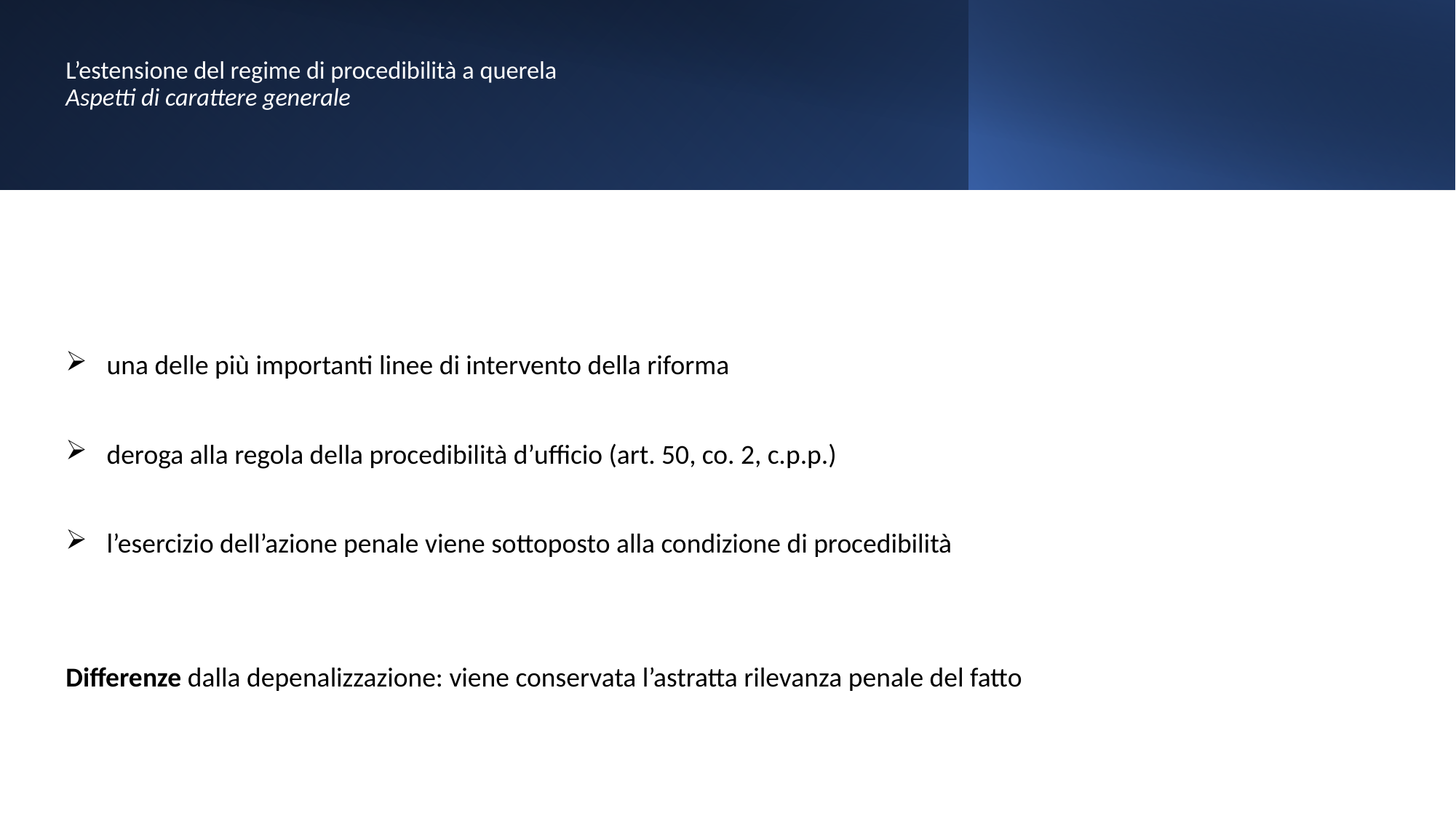

# L’estensione del regime di procedibilità a querela Aspetti di carattere generale

una delle più importanti linee di intervento della riforma

deroga alla regola della procedibilità d’ufficio (art. 50, co. 2, c.p.p.)

l’esercizio dell’azione penale viene sottoposto alla condizione di procedibilità

Differenze dalla depenalizzazione: viene conservata l’astratta rilevanza penale del fatto